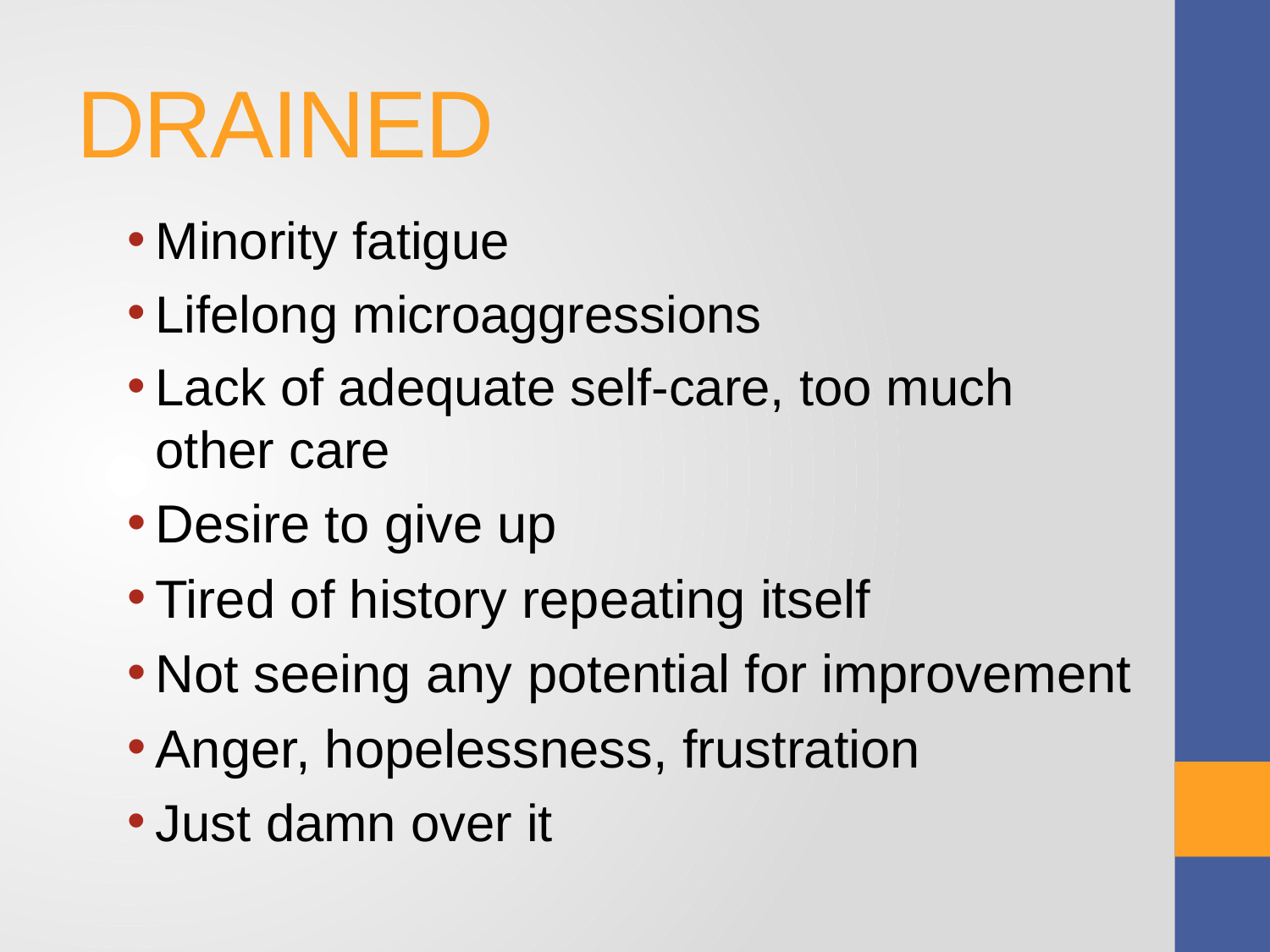

# DRAINED
Minority fatigue
Lifelong microaggressions
Lack of adequate self-care, too much other care
Desire to give up
Tired of history repeating itself
Not seeing any potential for improvement
Anger, hopelessness, frustration
Just damn over it